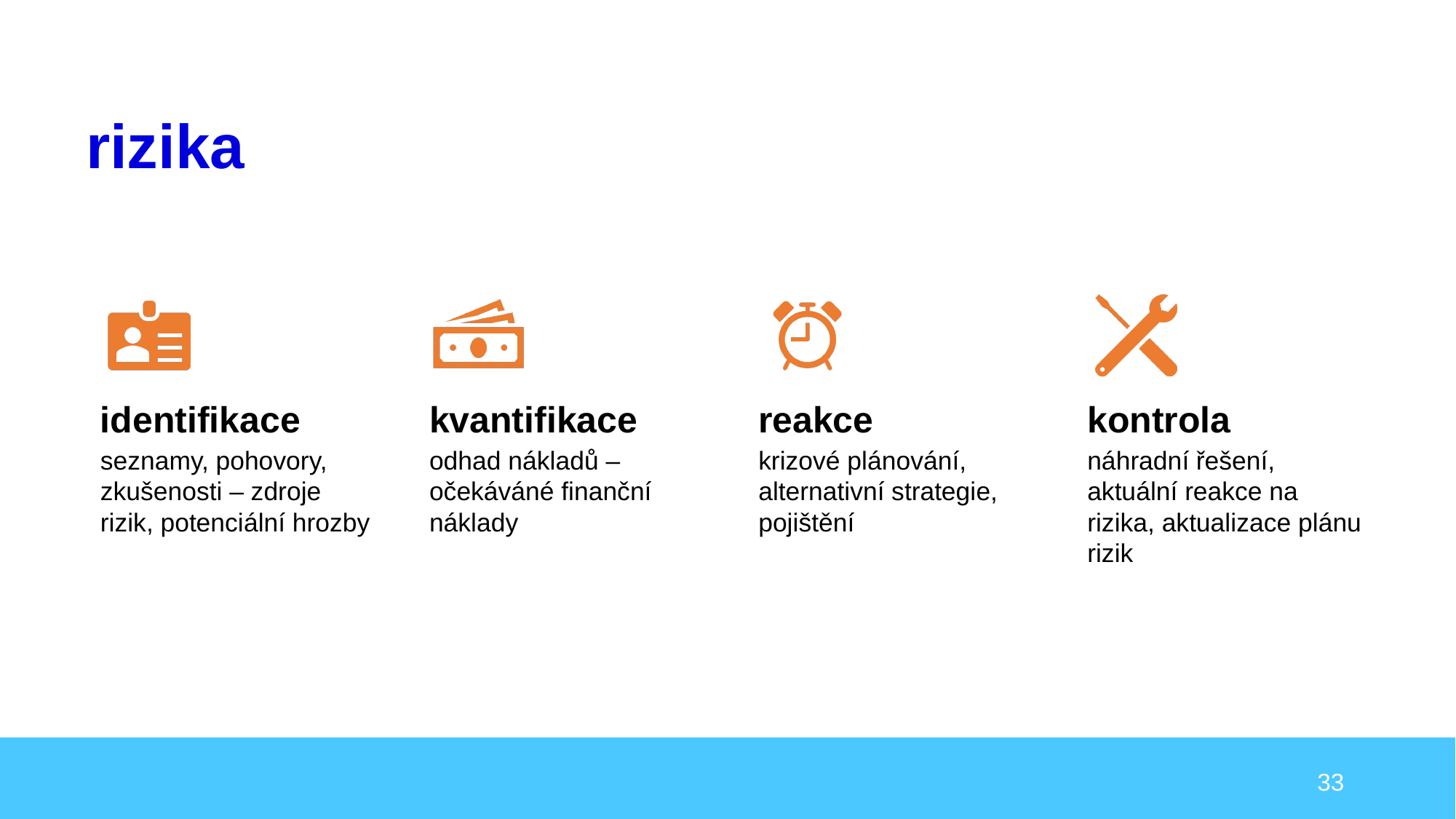

# rizika
identifikace
seznamy, pohovory, zkušenosti – zdroje rizik, potenciální hrozby
kvantifikace
odhad nákladů – očekáváné finanční náklady
reakce
krizové plánování, alternativní strategie, pojištění
kontrola
náhradní řešení, aktuální reakce na rizika, aktualizace plánu rizik
33